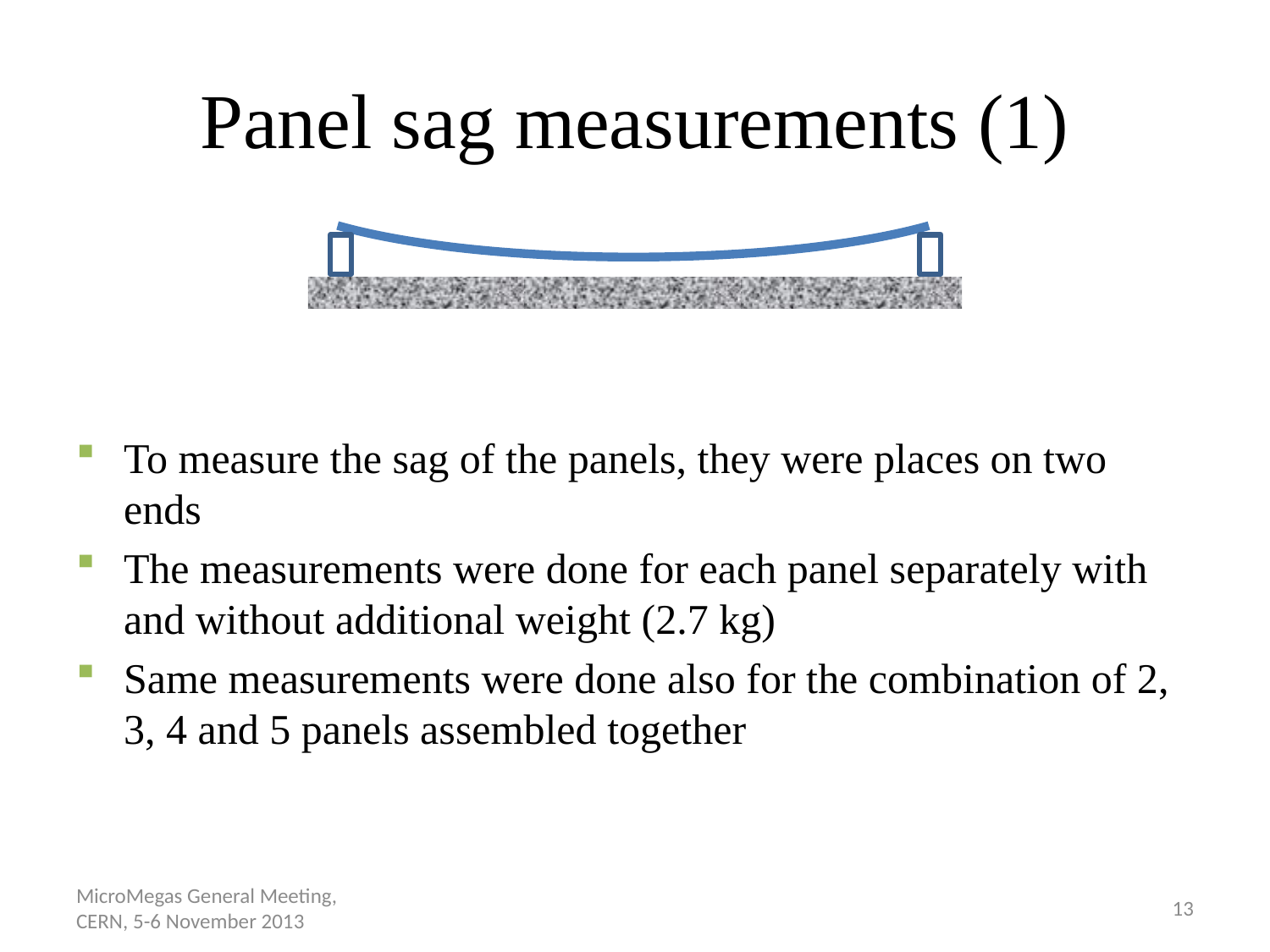

# Panel sag measurements (1)

To measure the sag of the panels, they were places on two ends
The measurements were done for each panel separately with and without additional weight (2.7 kg)
Same measurements were done also for the combination of 2, 3, 4 and 5 panels assembled together
MicroMegas General Meeting, CERN, 5-6 November 2013
13